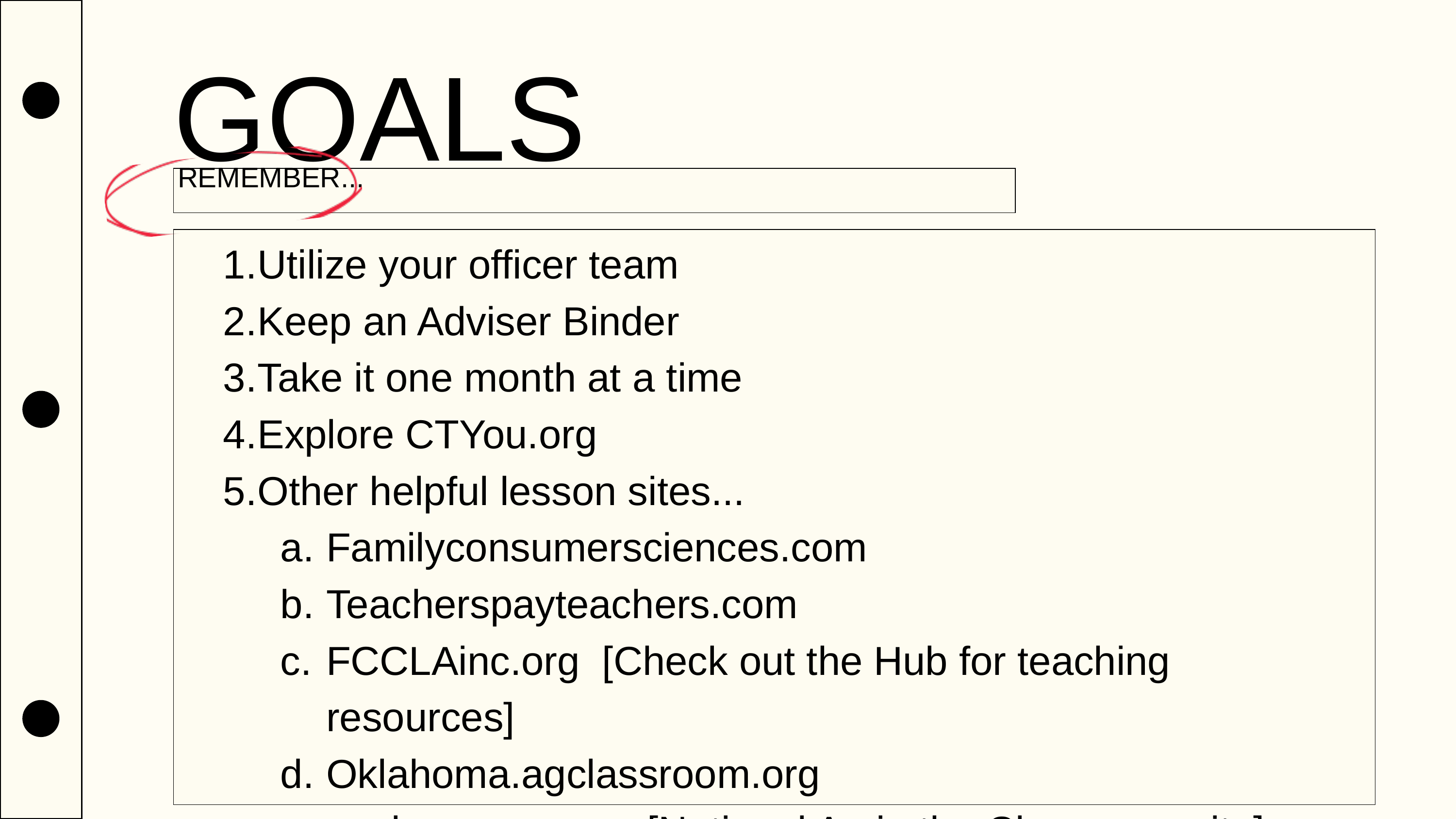

GOALS OVERVIEW

REMEMBER...

Utilize your officer team
Keep an Adviser Binder
Take it one month at a time
Explore CTYou.org
Other helpful lesson sites...
Familyconsumersciences.com
Teacherspayteachers.com
FCCLAinc.org  [Check out the Hub for teaching resources]
Oklahoma.agclassroom.org
agclassroom.org  [National Ag in the Classroom site]